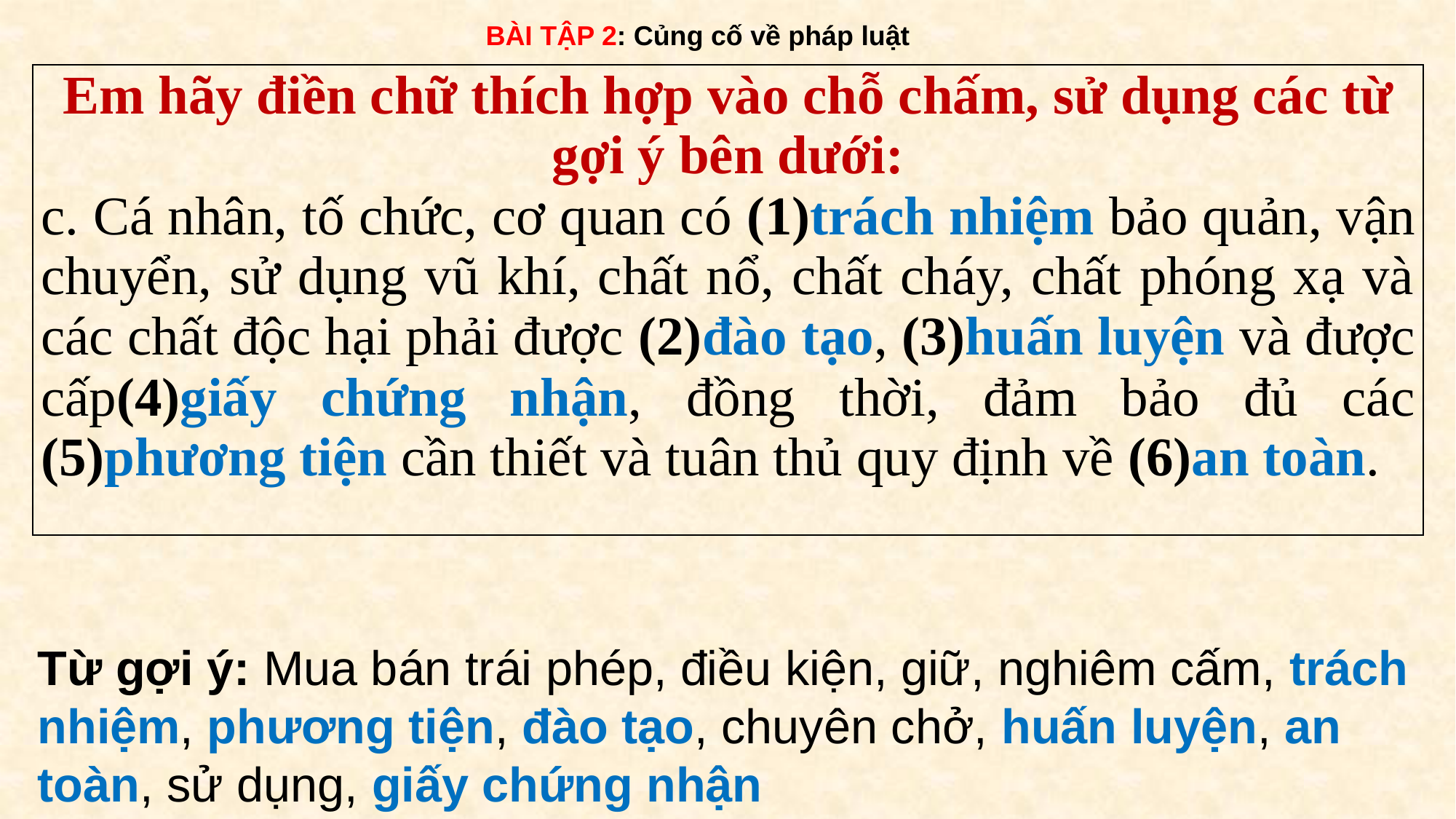

BÀI TẬP 2: Củng cố về pháp luật
| Em hãy điền chữ thích hợp vào chỗ chấm, sử dụng các từ gợi ý bên dưới: c. Cá nhân, tố chức, cơ quan có (1)trách nhiệm bảo quản, vận chuyển, sử dụng vũ khí, chất nổ, chất cháy, chất phóng xạ và các chất độc hại phải được (2)đào tạo, (3)huấn luyện và được cấp(4)giấy chứng nhận, đồng thời, đảm bảo đủ các (5)phương tiện cần thiết và tuân thủ quy định về (6)an toàn. |
| --- |
Từ gợi ý: Mua bán trái phép, điều kiện, giữ, nghiêm cấm, trách nhiệm, phương tiện, đào tạo, chuyên chở, huấn luyện, an toàn, sử dụng, giấy chứng nhận